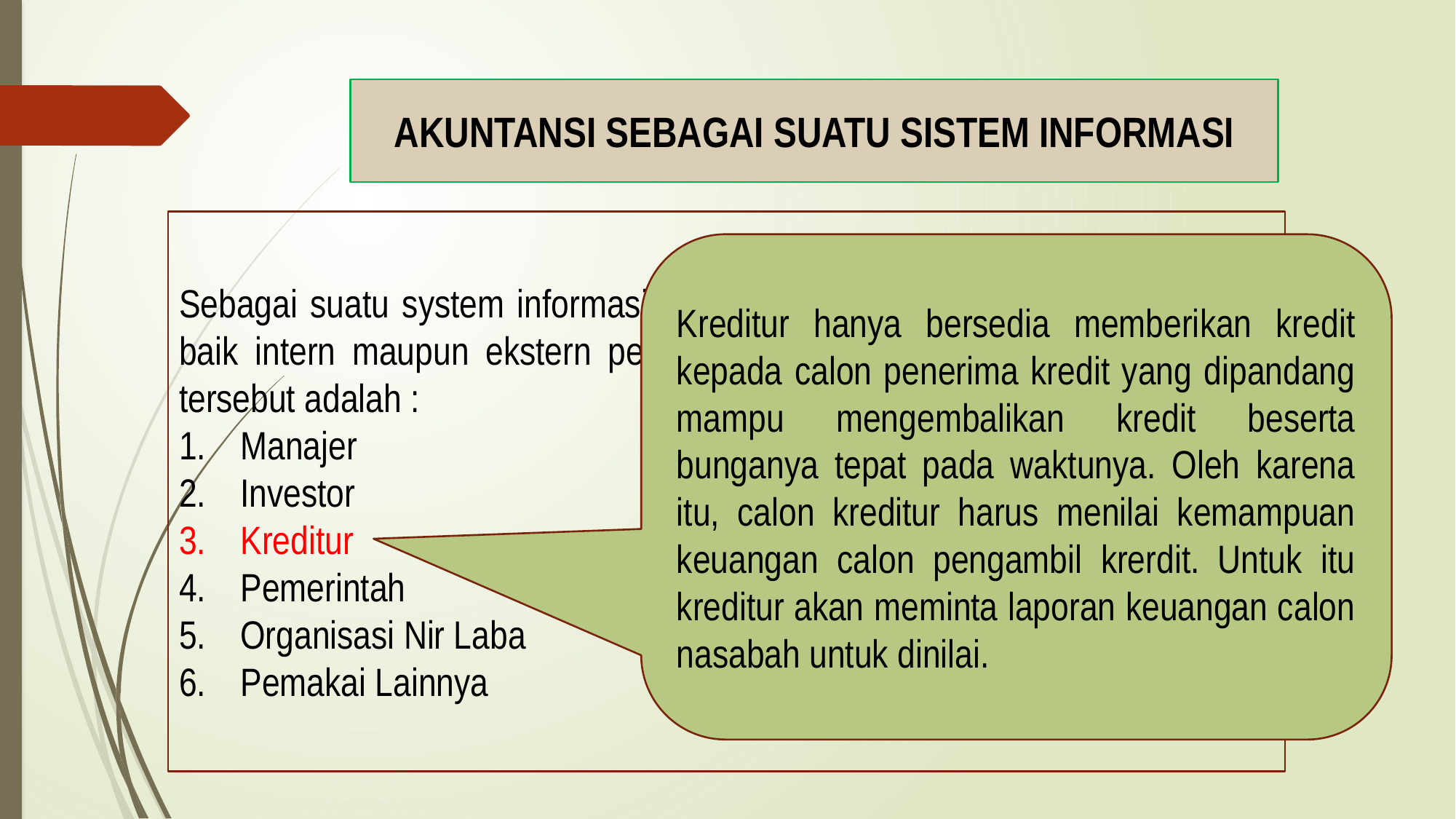

AKUNTANSI SEBAGAI SUATU SISTEM INFORMASI
Sebagai suatu system informasi, akuntansi diperlukan oleh berbagai pihak baik intern maupun ekstern perusahaan. Secara garis besar pihak-pihak tersebut adalah :
Manajer
Investor
Kreditur
Pemerintah
Organisasi Nir Laba
Pemakai Lainnya
Kreditur hanya bersedia memberikan kredit kepada calon penerima kredit yang dipandang mampu mengembalikan kredit beserta bunganya tepat pada waktunya. Oleh karena itu, calon kreditur harus menilai kemampuan keuangan calon pengambil krerdit. Untuk itu kreditur akan meminta laporan keuangan calon nasabah untuk dinilai.